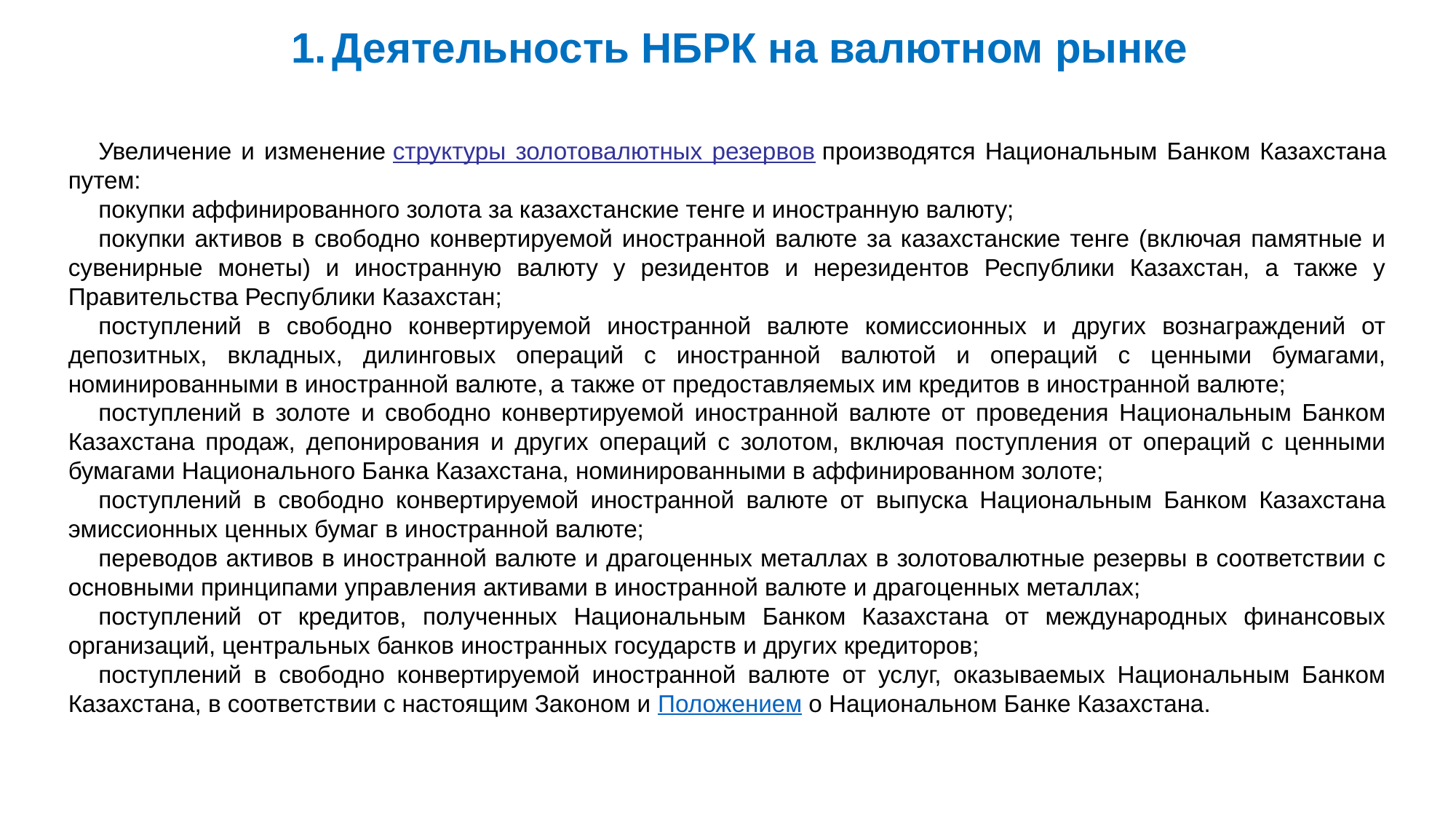

Деятельность НБРК на валютном рынке
Увеличение и изменение структуры золотовалютных резервов производятся Национальным Банком Казахстана путем:
покупки аффинированного золота за казахстанские тенге и иностранную валюту;
покупки активов в свободно конвертируемой иностранной валюте за казахстанские тенге (включая памятные и сувенирные монеты) и иностранную валюту у резидентов и нерезидентов Республики Казахстан, а также у Правительства Республики Казахстан;
поступлений в свободно конвертируемой иностранной валюте комиссионных и других вознаграждений от депозитных, вкладных, дилинговых операций с иностранной валютой и операций с ценными бумагами, номинированными в иностранной валюте, а также от предоставляемых им кредитов в иностранной валюте;
поступлений в золоте и свободно конвертируемой иностранной валюте от проведения Национальным Банком Казахстана продаж, депонирования и других операций с золотом, включая поступления от операций с ценными бумагами Национального Банка Казахстана, номинированными в аффинированном золоте;
поступлений в свободно конвертируемой иностранной валюте от выпуска Национальным Банком Казахстана эмиссионных ценных бумаг в иностранной валюте;
переводов активов в иностранной валюте и драгоценных металлах в золотовалютные резервы в соответствии с основными принципами управления активами в иностранной валюте и драгоценных металлах;
поступлений от кредитов, полученных Национальным Банком Казахстана от международных финансовых организаций, центральных банков иностранных государств и других кредиторов;
поступлений в свободно конвертируемой иностранной валюте от услуг, оказываемых Национальным Банком Казахстана, в соответствии с настоящим Законом и Положением о Национальном Банке Казахстана.